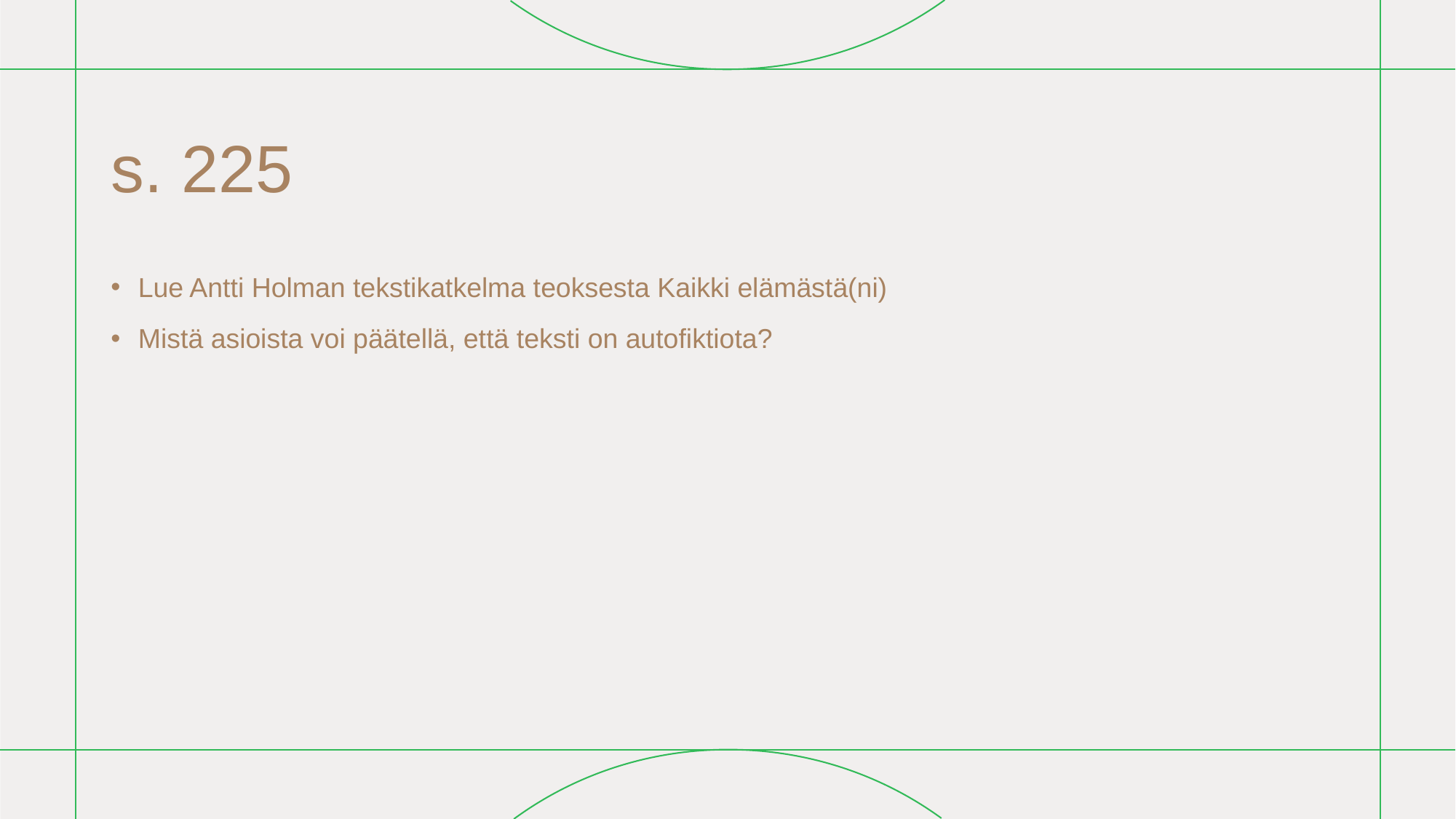

# s. 225
Lue Antti Holman tekstikatkelma teoksesta Kaikki elämästä(ni)
Mistä asioista voi päätellä, että teksti on autofiktiota?